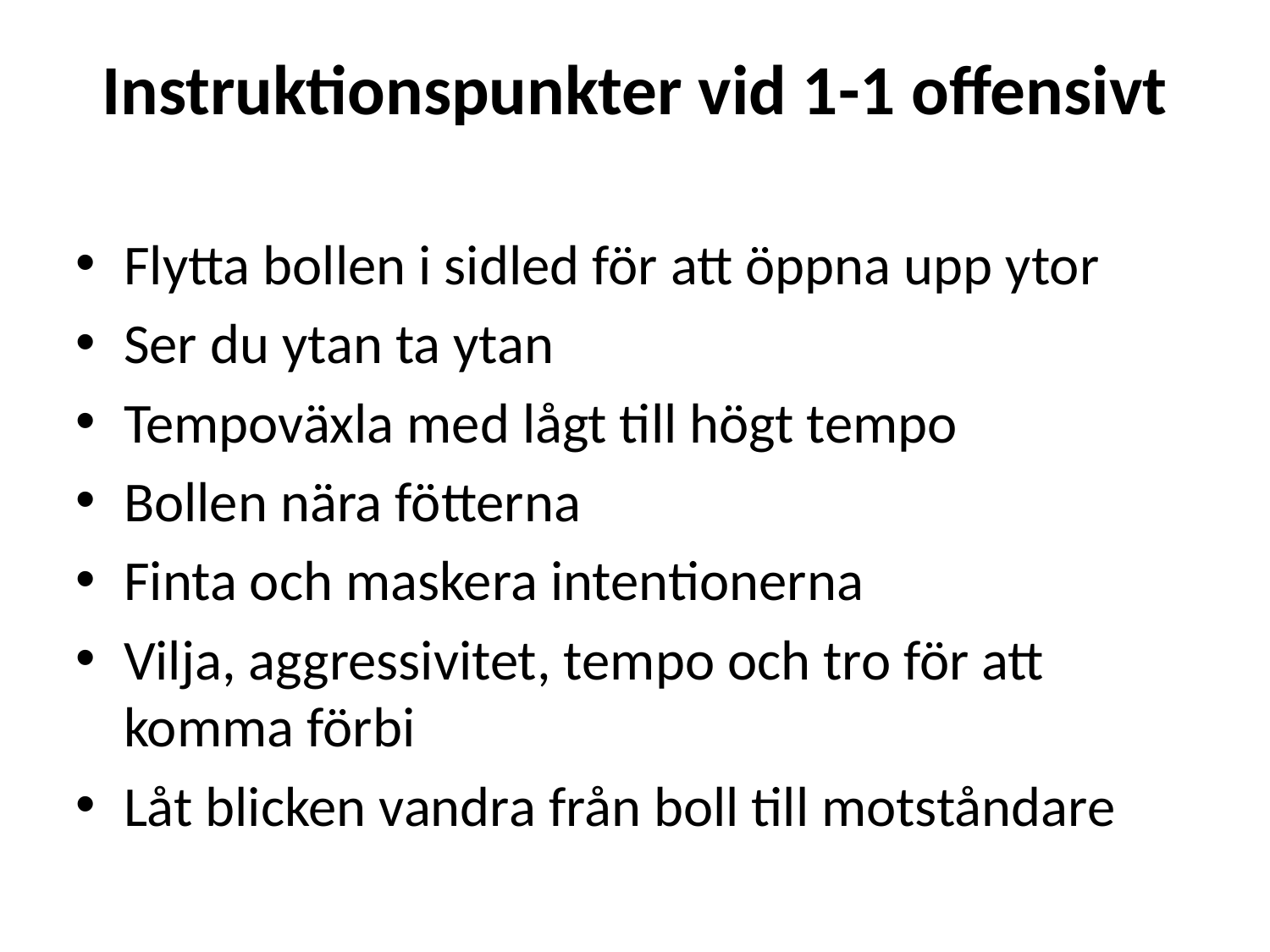

Instruktionspunkter vid 1-1 offensivt
Flytta bollen i sidled för att öppna upp ytor
Ser du ytan ta ytan
Tempoväxla med lågt till högt tempo
Bollen nära fötterna
Finta och maskera intentionerna
Vilja, aggressivitet, tempo och tro för att komma förbi
Låt blicken vandra från boll till motståndare